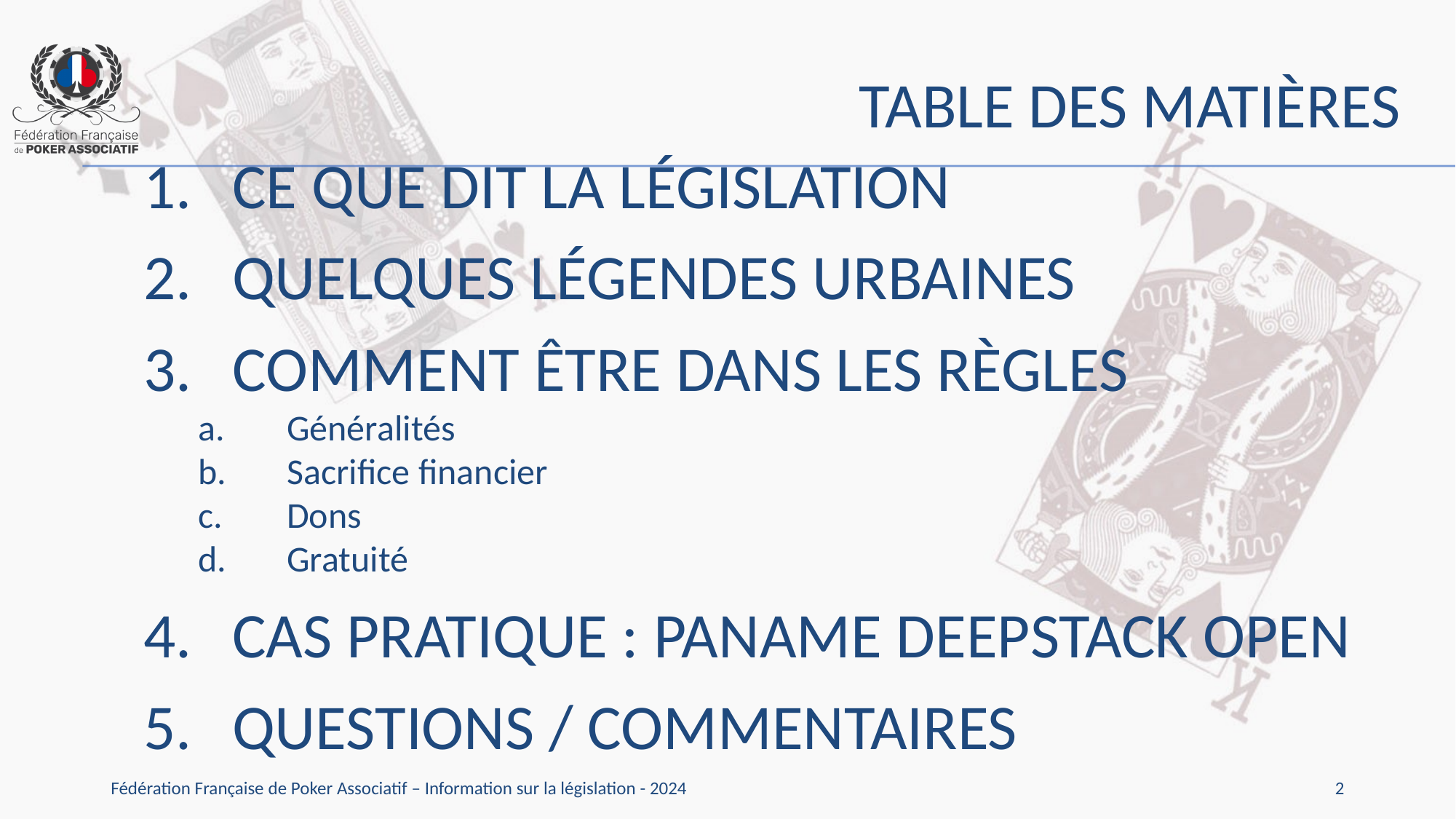

# Table des matières
Ce que dit la législation
Quelques légendes urbaines
Comment être dans les règles
Généralités
Sacrifice financier
Dons
Gratuité
Cas pratique : Paname Deepstack Open
Questions / Commentaires
2